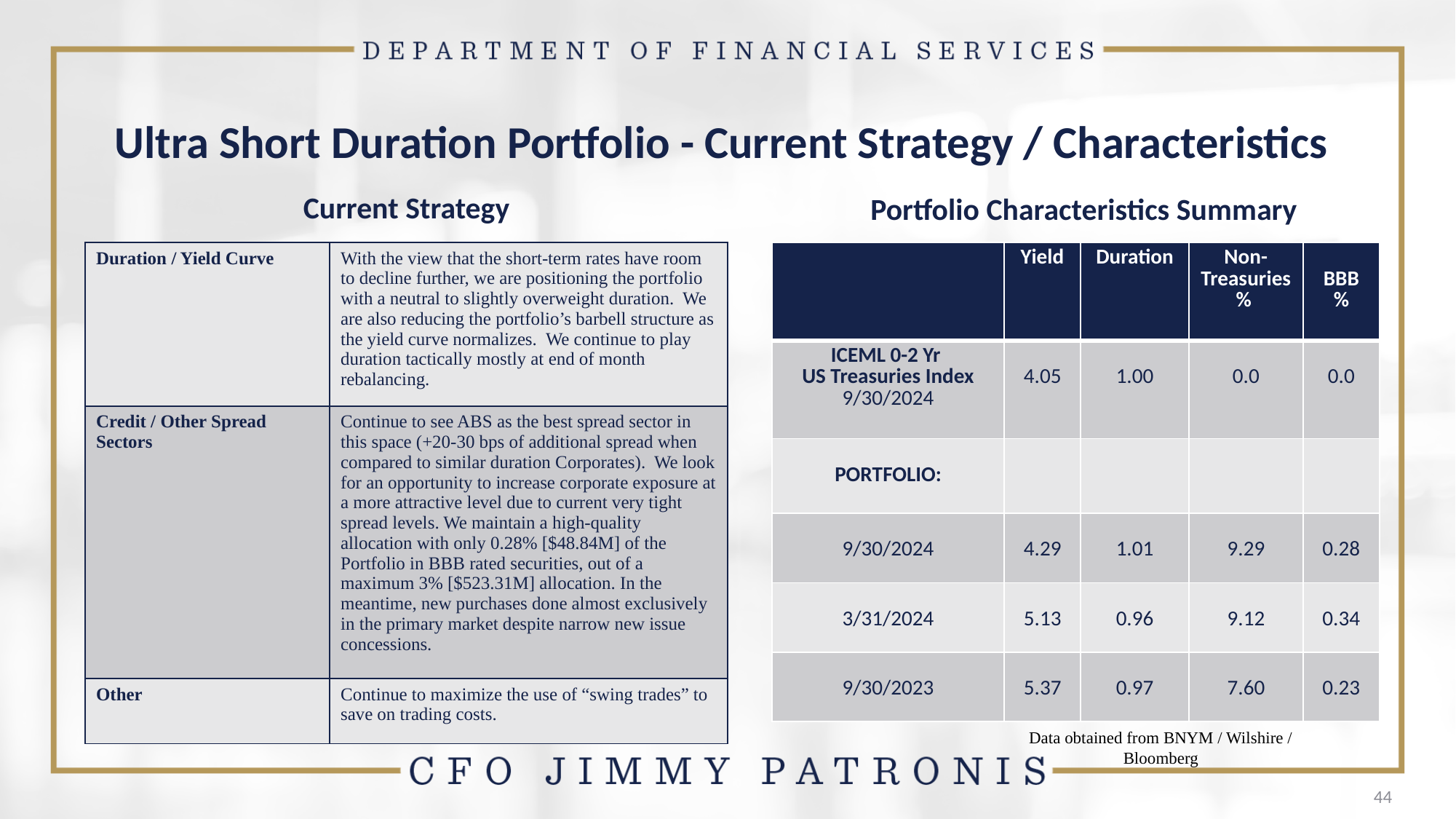

# Ultra Short Duration Portfolio - Current Strategy / Characteristics
Current Strategy
Portfolio Characteristics Summary
|  | Yield | Duration | Non- Treasuries % | BBB % |
| --- | --- | --- | --- | --- |
| ICEML 0-2 Yr US Treasuries Index 9/30/2024 | 4.05 | 1.00 | 0.0 | 0.0 |
| PORTFOLIO: |  |  |  |  |
| 9/30/2024 | 4.29 | 1.01 | 9.29 | 0.28 |
| 3/31/2024 | 5.13 | 0.96 | 9.12 | 0.34 |
| 9/30/2023 | 5.37 | 0.97 | 7.60 | 0.23 |
| Duration / Yield Curve | With the view that the short-term rates have room to decline further, we are positioning the portfolio with a neutral to slightly overweight duration. We are also reducing the portfolio’s barbell structure as the yield curve normalizes. We continue to play duration tactically mostly at end of month rebalancing. |
| --- | --- |
| Credit / Other Spread Sectors | Continue to see ABS as the best spread sector in this space (+20-30 bps of additional spread when compared to similar duration Corporates). We look for an opportunity to increase corporate exposure at a more attractive level due to current very tight spread levels. We maintain a high-quality allocation with only 0.28% [$48.84M] of the Portfolio in BBB rated securities, out of a maximum 3% [$523.31M] allocation. In the meantime, new purchases done almost exclusively in the primary market despite narrow new issue concessions. |
| Other | Continue to maximize the use of “swing trades” to save on trading costs. |
Data obtained from BNYM / Wilshire / Bloomberg
44